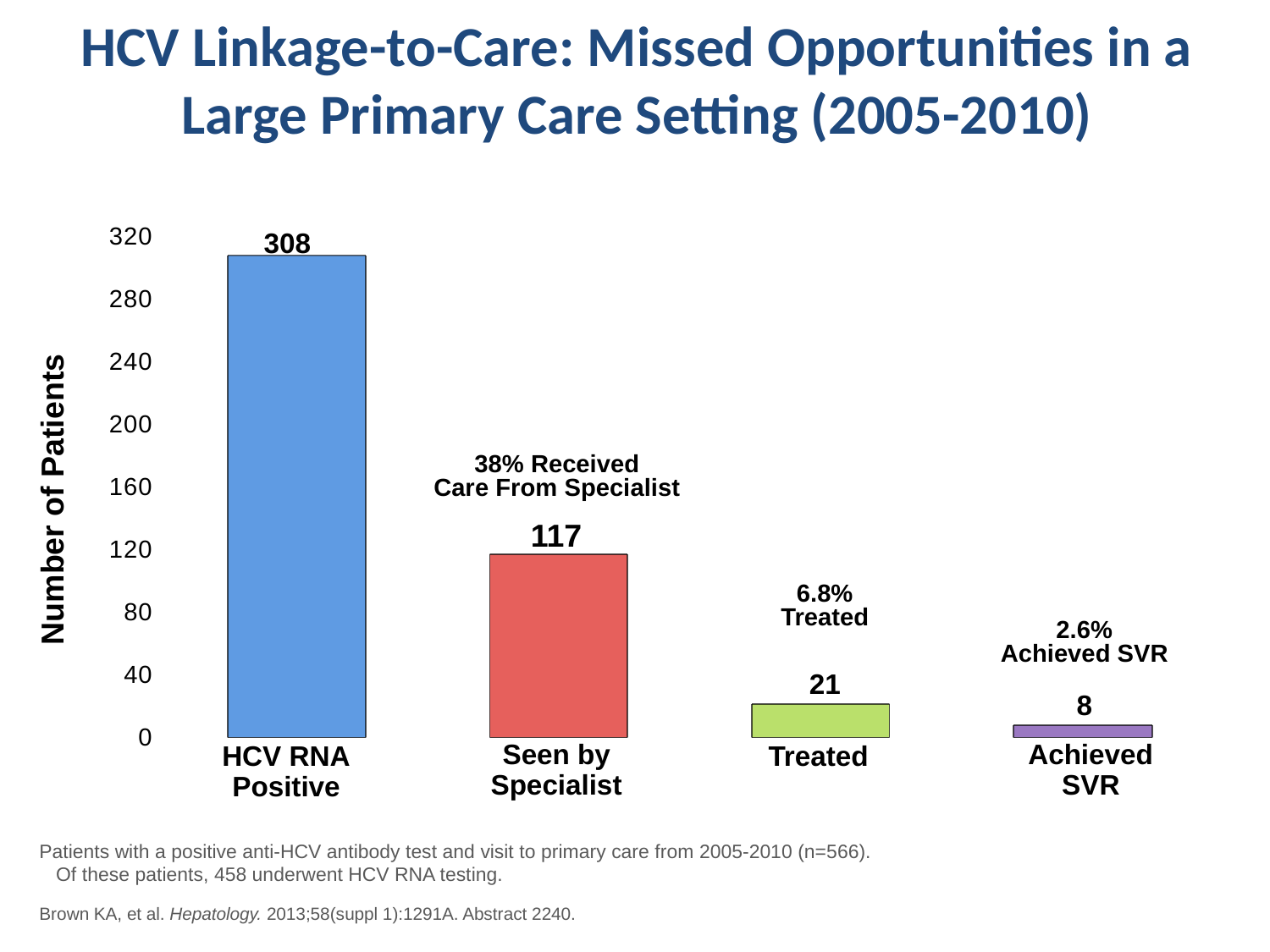

# HCV Linkage-to-Care: Missed Opportunities in a Large Primary Care Setting (2005-2010)

[unsupported chart]

308
38% Received
Care From Specialist
Number of Patients
117
6.8%
Treated
2.6%
Achieved SVR
21
8
Seen by
Specialist
Achieved
SVR
HCV RNA
Positive
Treated
Patients with a positive anti-HCV antibody test and visit to primary care from 2005-2010 (n=566).
   Of these patients, 458 underwent HCV RNA testing.
Brown KA, et al. Hepatology. 2013;58(suppl 1):1291A. Abstract 2240.